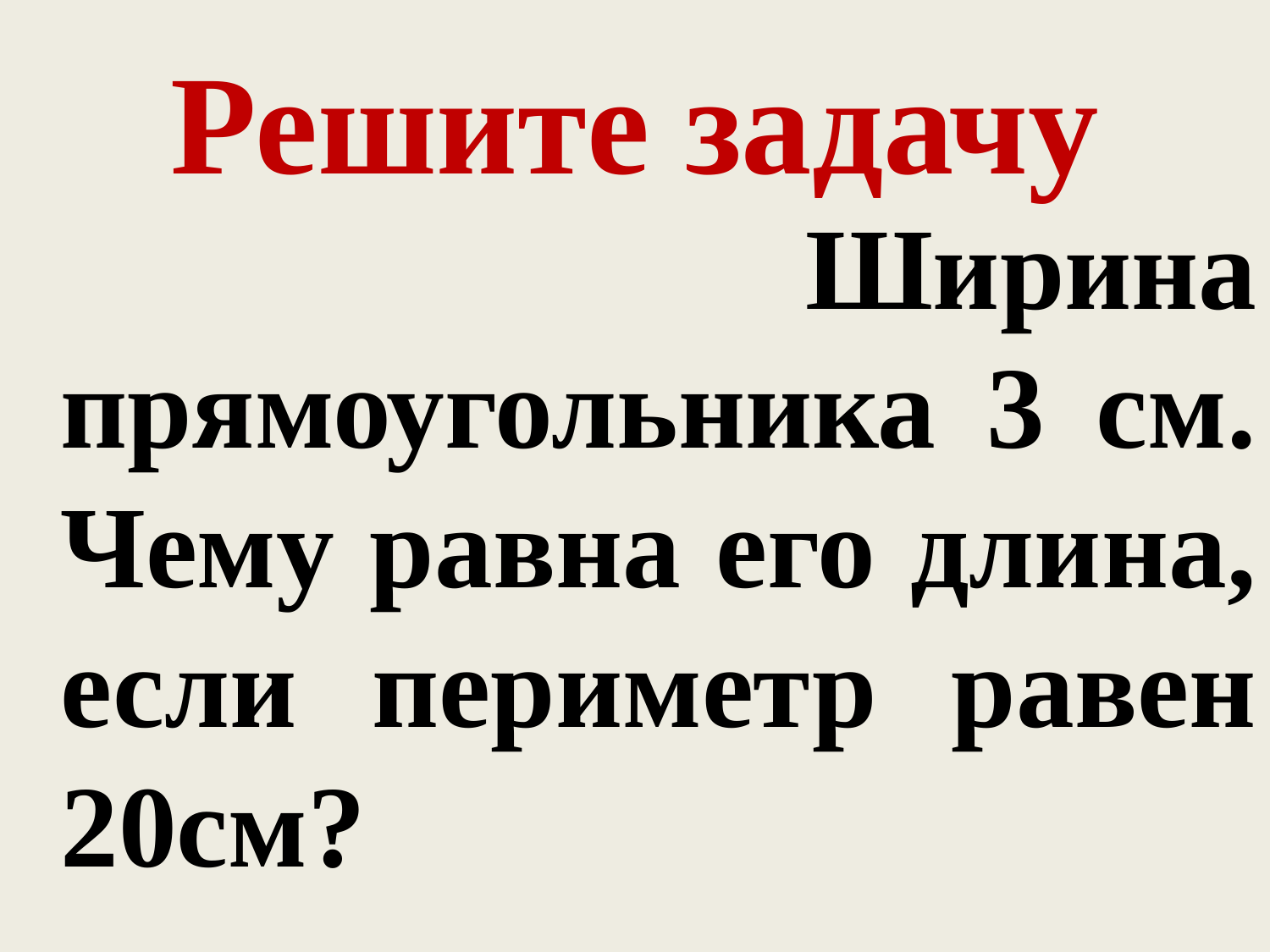

# Решите задачу
           Ширина прямоугольника 3 см. Чему равна его длина, если периметр равен 20см?